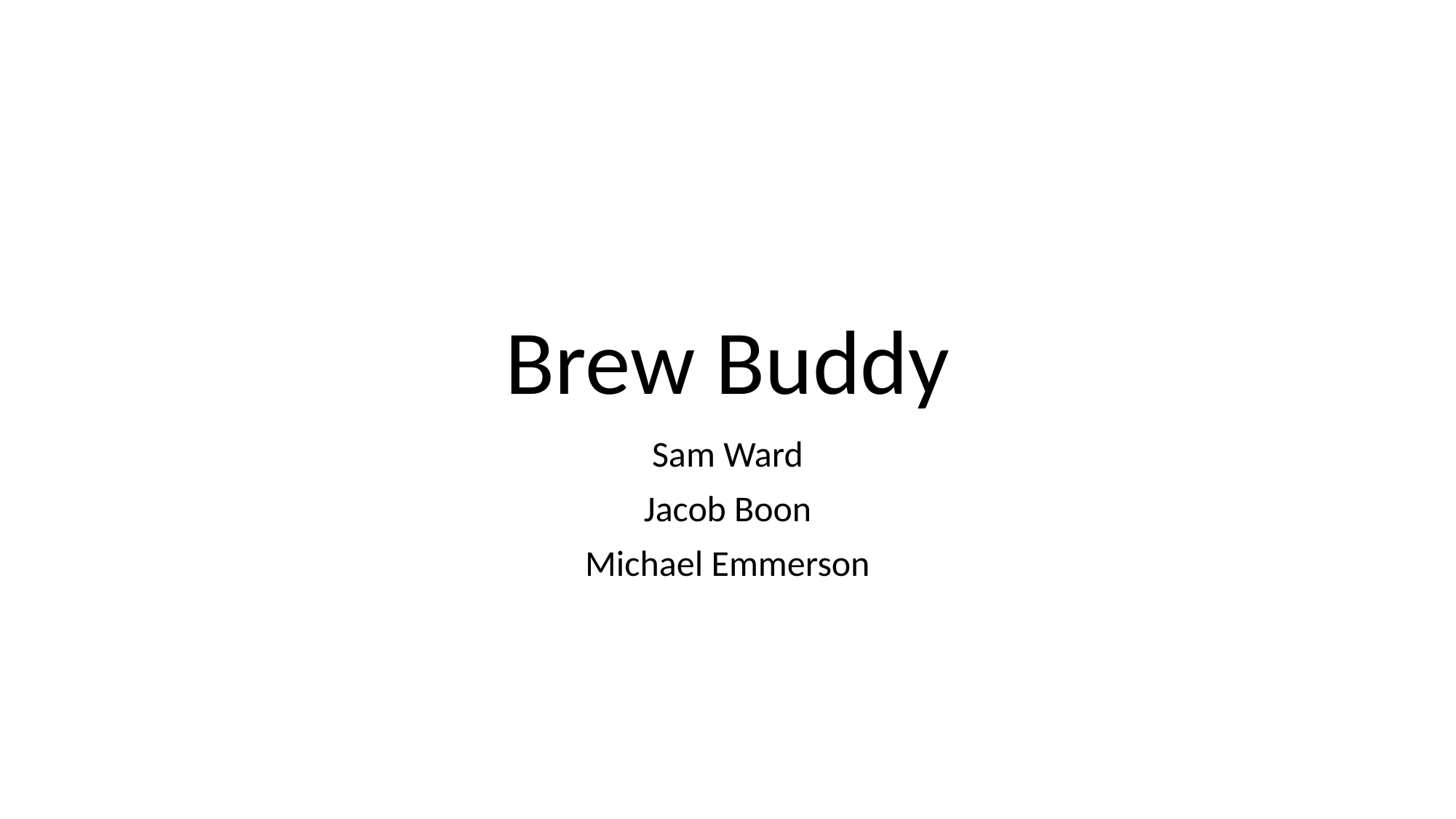

# Brew Buddy
Sam Ward
Jacob Boon
Michael Emmerson